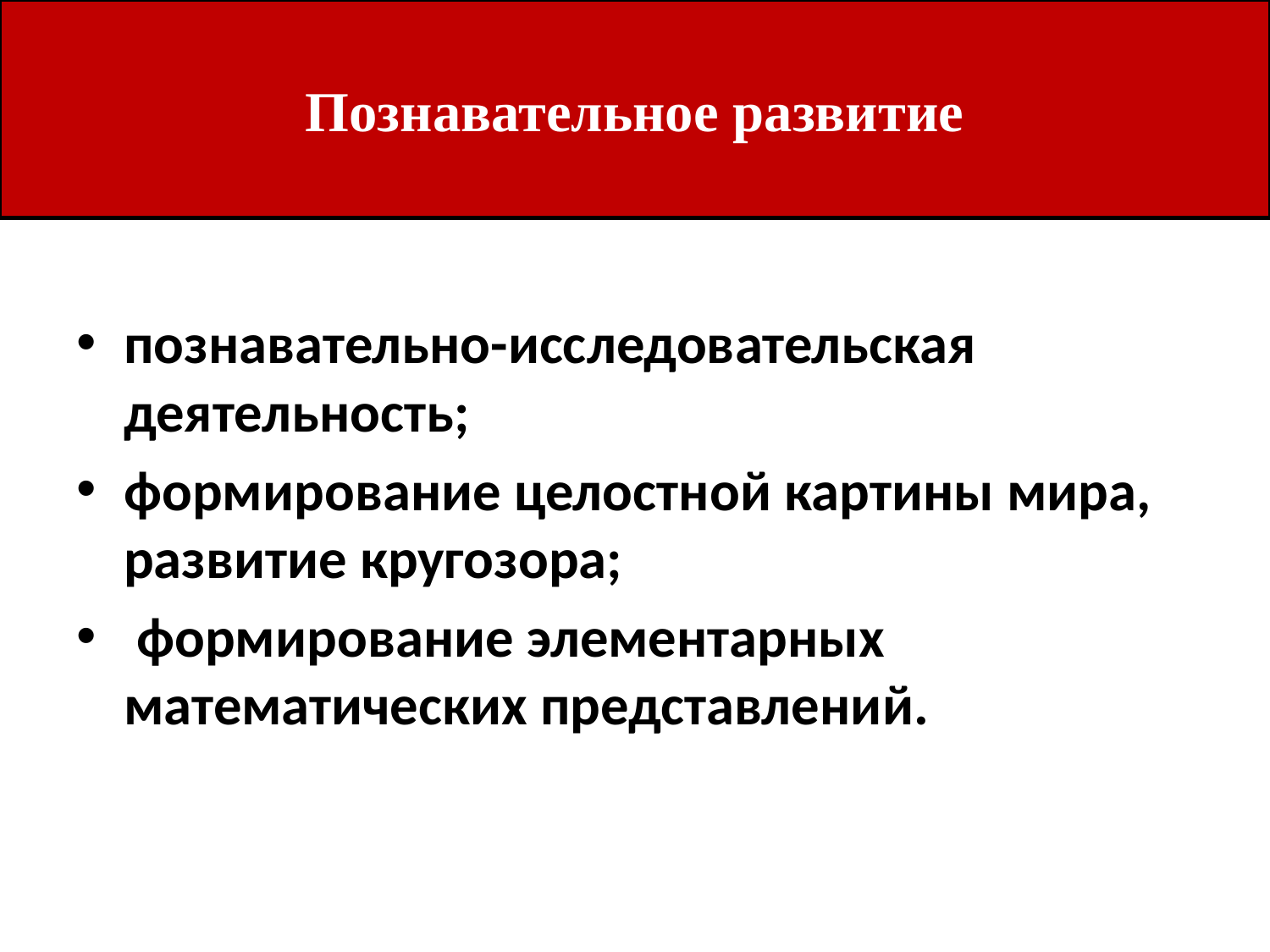

# Познавательное развитие

познавательно-исследовательская деятельность;
формирование целостной картины мира, развитие кругозора;
 формирование элементарных математических представлений.